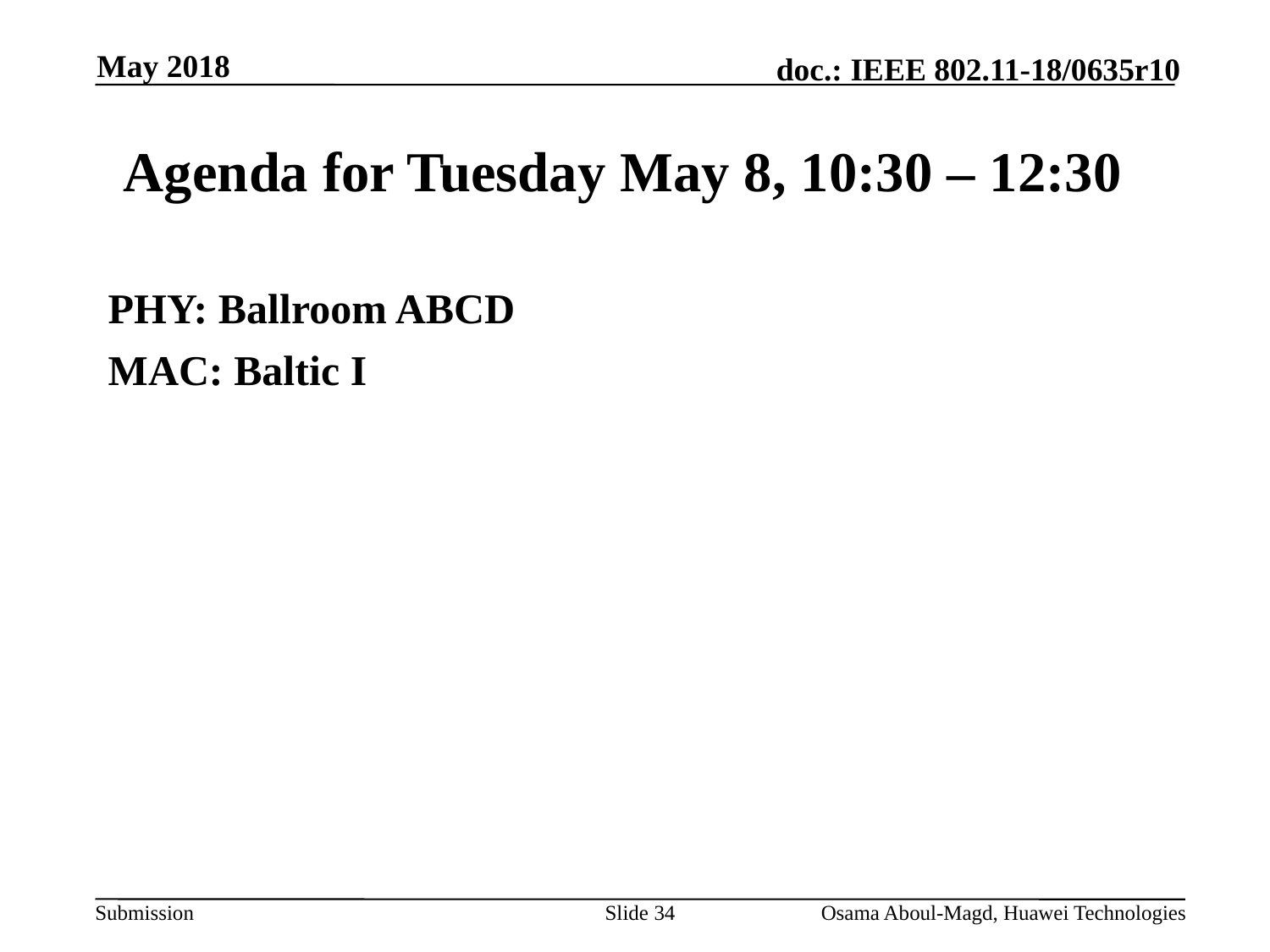

May 2018
# Agenda for Tuesday May 8, 10:30 – 12:30
PHY: Ballroom ABCD
MAC: Baltic I
Slide 34
Osama Aboul-Magd, Huawei Technologies